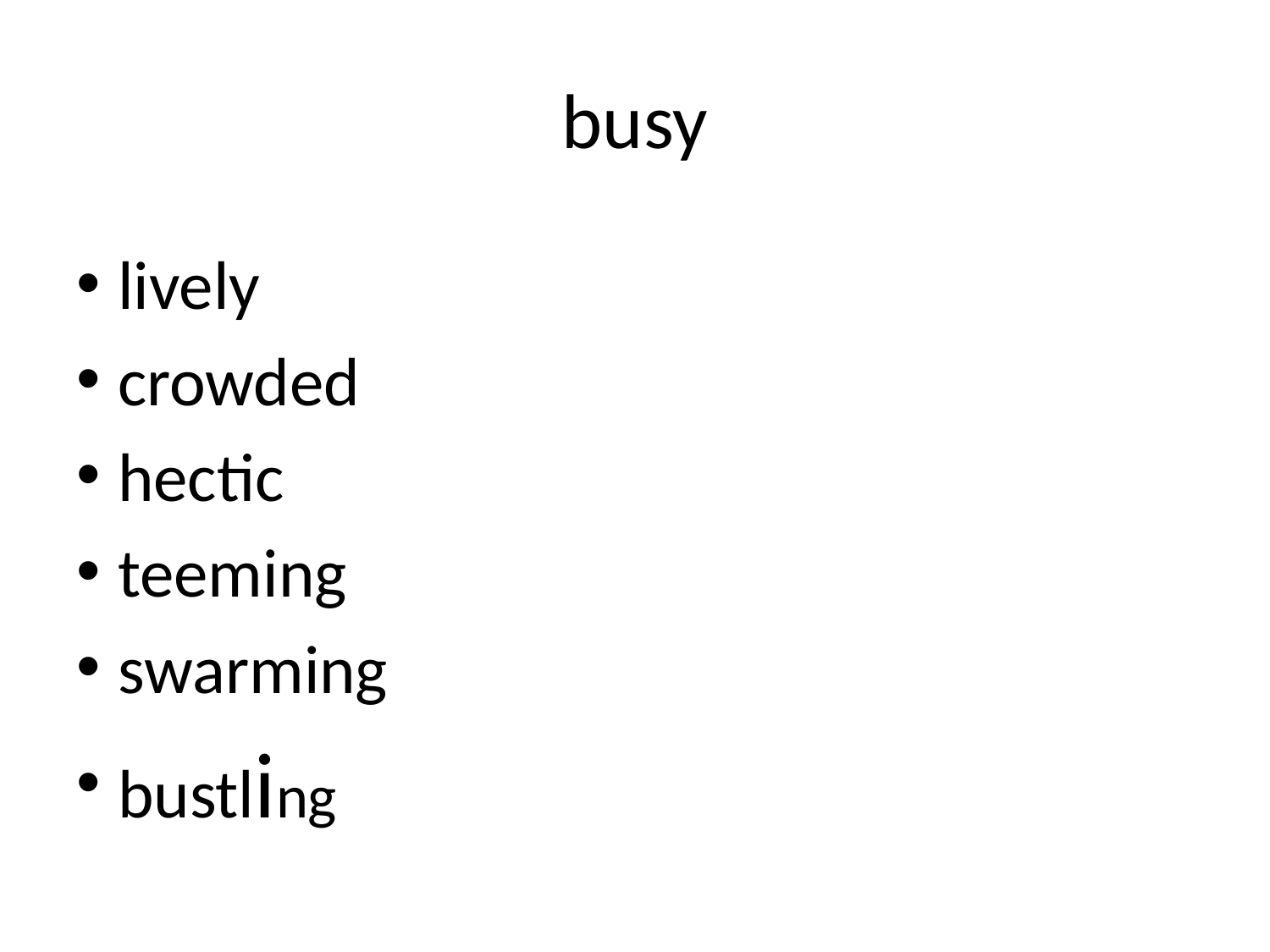

# busy

lively
crowded
hectic
teeming
swarming
bustling